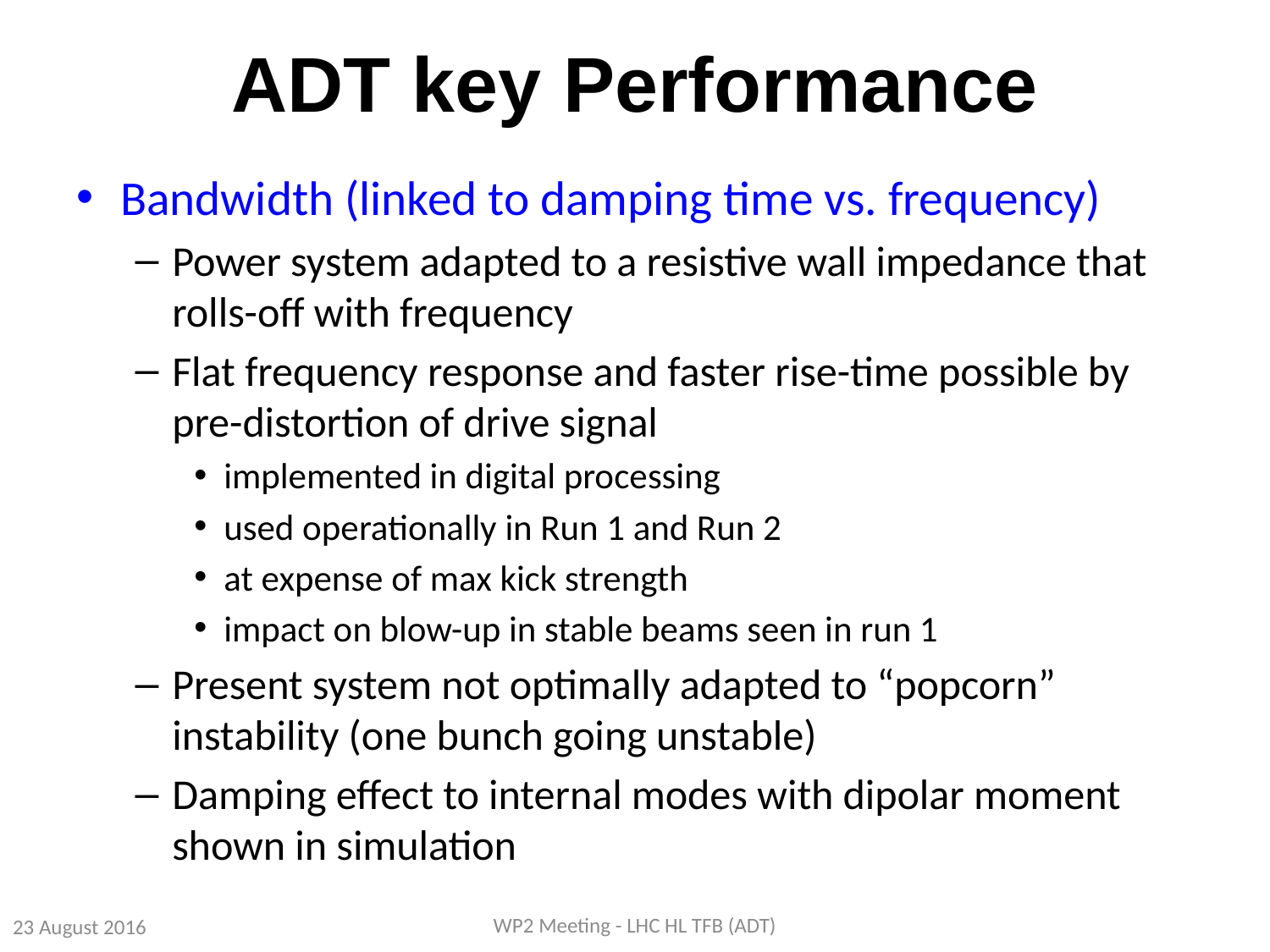

# ADT key Performance
Bandwidth (linked to damping time vs. frequency)
Power system adapted to a resistive wall impedance that rolls-off with frequency
Flat frequency response and faster rise-time possible by pre-distortion of drive signal
implemented in digital processing
used operationally in Run 1 and Run 2
at expense of max kick strength
impact on blow-up in stable beams seen in run 1
Present system not optimally adapted to “popcorn” instability (one bunch going unstable)
Damping effect to internal modes with dipolar moment shown in simulation

WP2 Meeting - LHC HL TFB (ADT)
23 August 2016